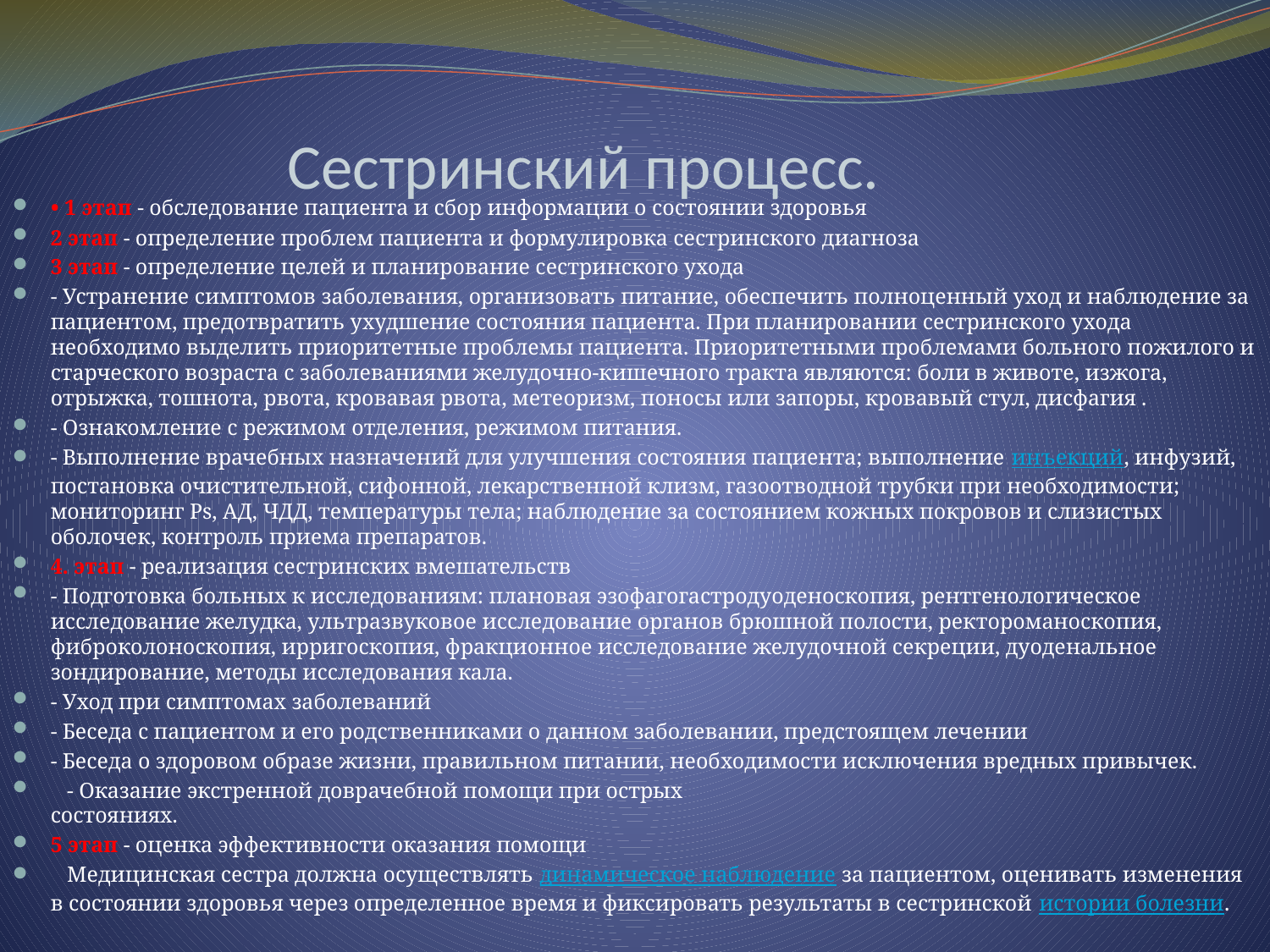

# Сестринский процесс.
• 1 этап - обследование пациента и сбор информации о состоянии здоровья
2 этап - определение проблем пациента и формулировка сестринского диагноза
3 этап - определение целей и планирование сестринского ухода
- Устранение симптомов заболевания, организовать питание, обеспечить полноценный уход и наблюдение за пациентом, предотвратить ухудшение состояния пациента. При планировании сестринского ухода необходимо выделить приоритетные проблемы пациента. Приоритетными проблемами больного пожилого и старческого возраста с заболеваниями желудочно-кишечного тракта являются: боли в животе, изжога, отрыжка, тошнота, рвота, кровавая рвота, метеоризм, поносы или запоры, кровавый стул, дисфагия .
- Ознакомление с режимом отделения, режимом питания.
- Выполнение врачебных назначений для улучшения состояния пациента; выполнение инъекций, инфузий, постановка очистительной, сифонной, лекарственной клизм, газоотводной трубки при необходимости; мониторинг Ps, АД, ЧДД, температуры тела; наблюдение за состоянием кожных покровов и слизистых оболочек, контроль приема препаратов.
4. этап - реализация сестринских вмешательств
- Подготовка больных к исследованиям: плановая эзофагогастродуоденоскопия, рентгенологическое исследование желудка, ультразвуковое исследование органов брюшной полости, ректороманоскопия, фиброколоноскопия, ирригоскопия, фракционное исследование желудочной секреции, дуоденальное зондирование, методы исследования кала.
- Уход при симптомах заболеваний
- Беседа с пациентом и его родственниками о данном заболевании, предстоящем лечении
- Беседа о здоровом образе жизни, правильном питании, необходимости исключения вредных привычек.
   - Оказание экстренной доврачебной помощи при острых
состояниях.
5 этап - оценка эффективности оказания помощи
   Медицинская сестра должна осуществлять динамическое наблюдение за пациентом, оценивать изменения в состоянии здоровья через определенное время и фиксировать результаты в сестринской истории болезни.